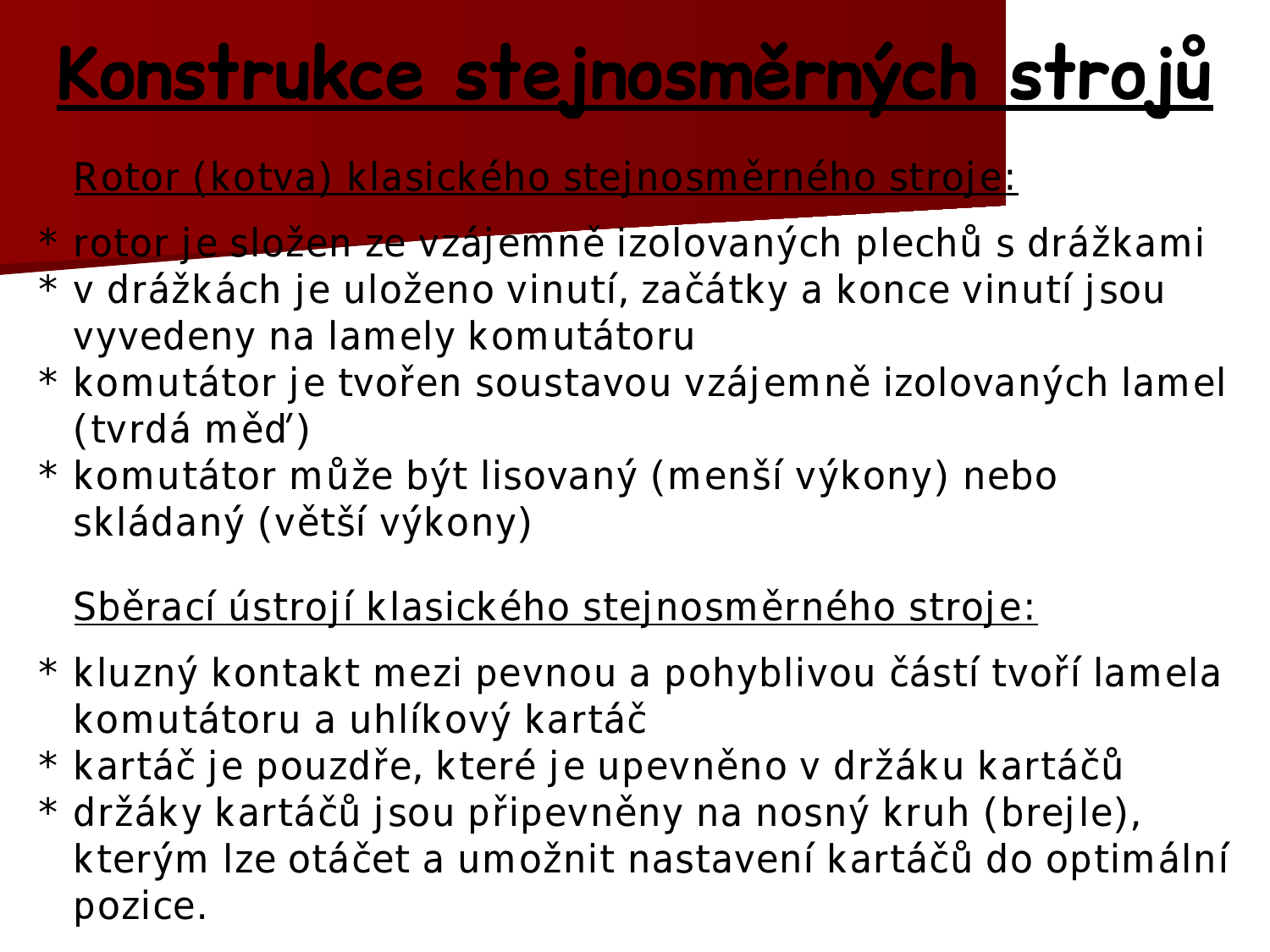

# Konstrukce stejnosměrných strojů
	Rotor (kotva) klasického stejnosměrného stroje:
*	rotor je složen ze vzájemně izolovaných plechů s drážkami
*	v drážkách je uloženo vinutí, začátky a konce vinutí jsou vyvedeny na lamely komutátoru
*	komutátor je tvořen soustavou vzájemně izolovaných lamel (tvrdá měď)
*	komutátor může být lisovaný (menší výkony) nebo skládaný (větší výkony)
	Sběrací ústrojí klasického stejnosměrného stroje:
*	kluzný kontakt mezi pevnou a pohyblivou částí tvoří lamela komutátoru a uhlíkový kartáč
*	kartáč je pouzdře, které je upevněno v držáku kartáčů
*	držáky kartáčů jsou připevněny na nosný kruh (brejle), kterým lze otáčet a umožnit nastavení kartáčů do optimální pozice.